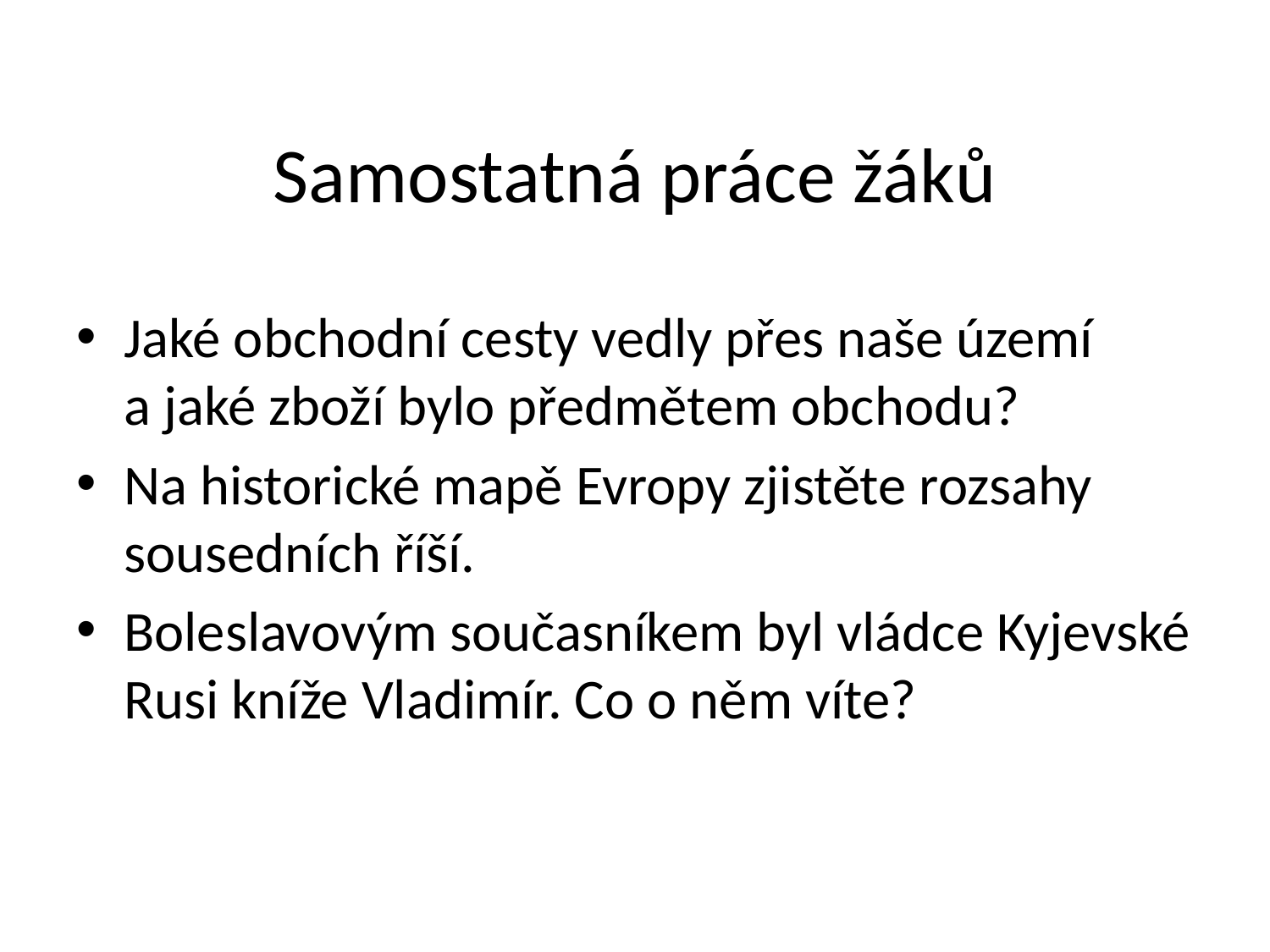

# Samostatná práce žáků

Jaké obchodní cesty vedly přes naše území
a jaké zboží bylo předmětem obchodu?
Na historické mapě Evropy zjistěte rozsahy sousedních říší.
Boleslavovým současníkem byl vládce Kyjevské Rusi kníže Vladimír. Co o něm víte?